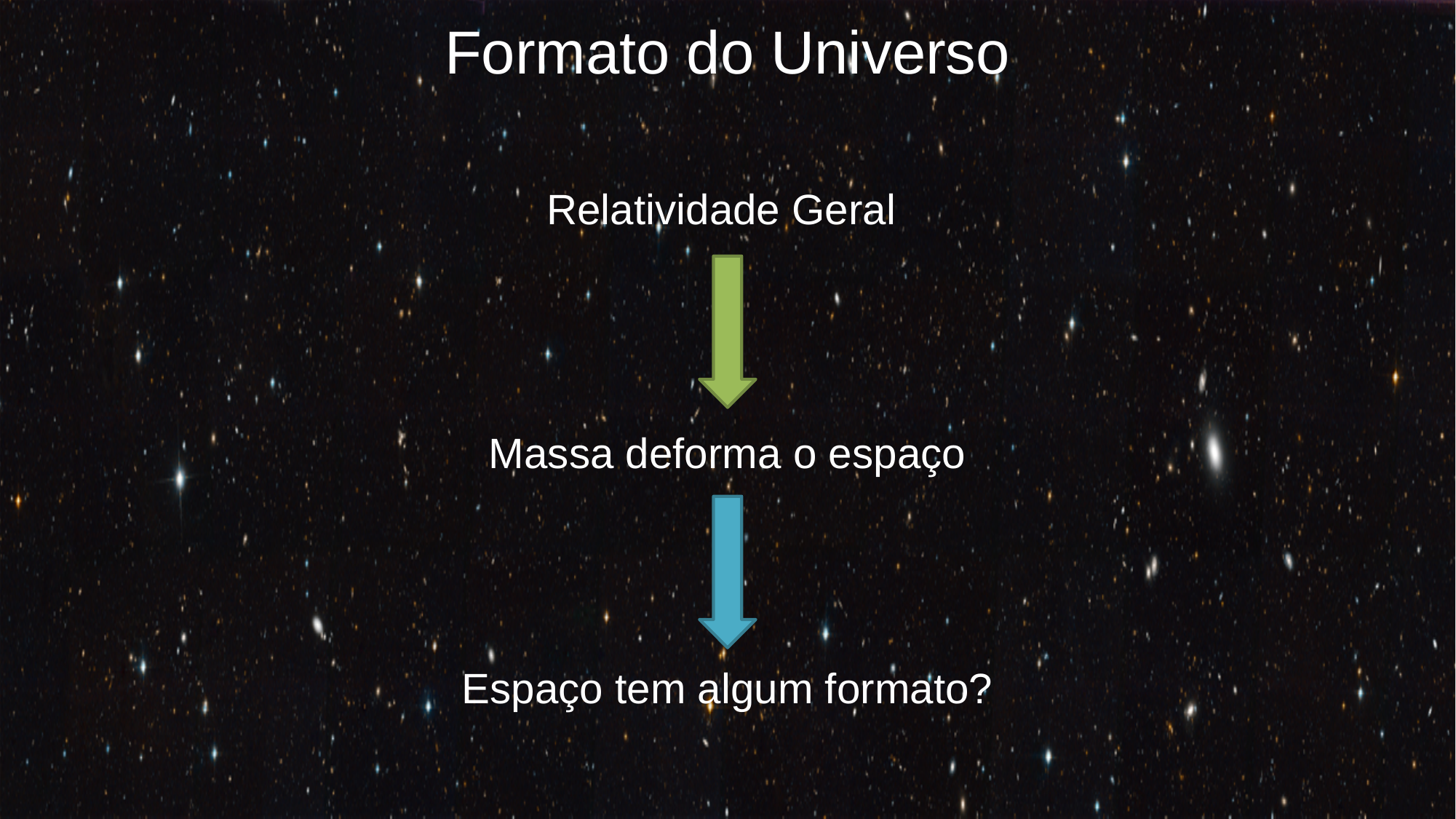

Formato do Universo
Relatividade Geral

Massa deforma o espaço

Espaço tem algum formato?